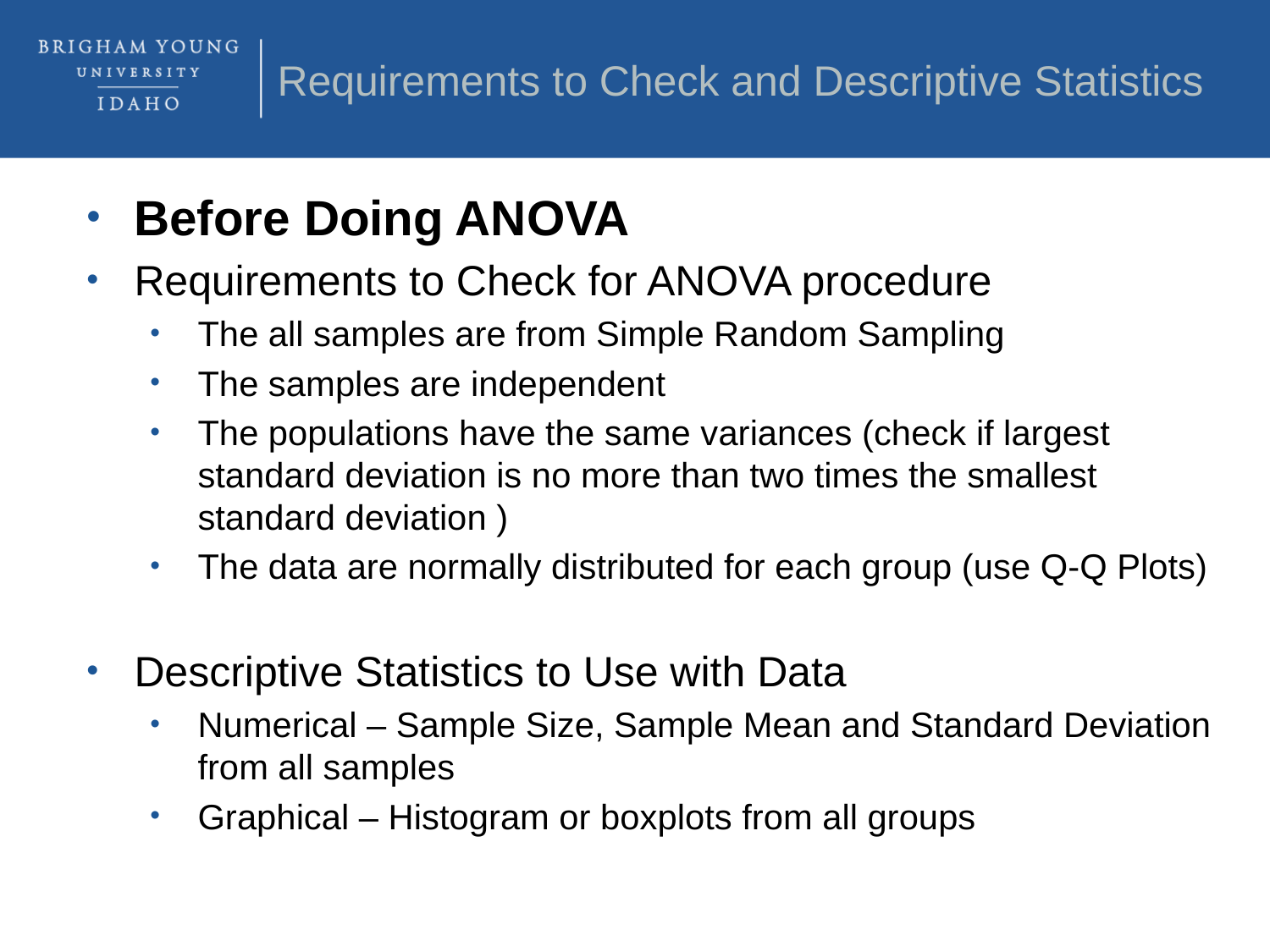

Requirements to Check and Descriptive Statistics
Before Doing ANOVA
Requirements to Check for ANOVA procedure
The all samples are from Simple Random Sampling
The samples are independent
The populations have the same variances (check if largest standard deviation is no more than two times the smallest standard deviation )
The data are normally distributed for each group (use Q-Q Plots)

Descriptive Statistics to Use with Data
Numerical – Sample Size, Sample Mean and Standard Deviation from all samples
Graphical – Histogram or boxplots from all groups